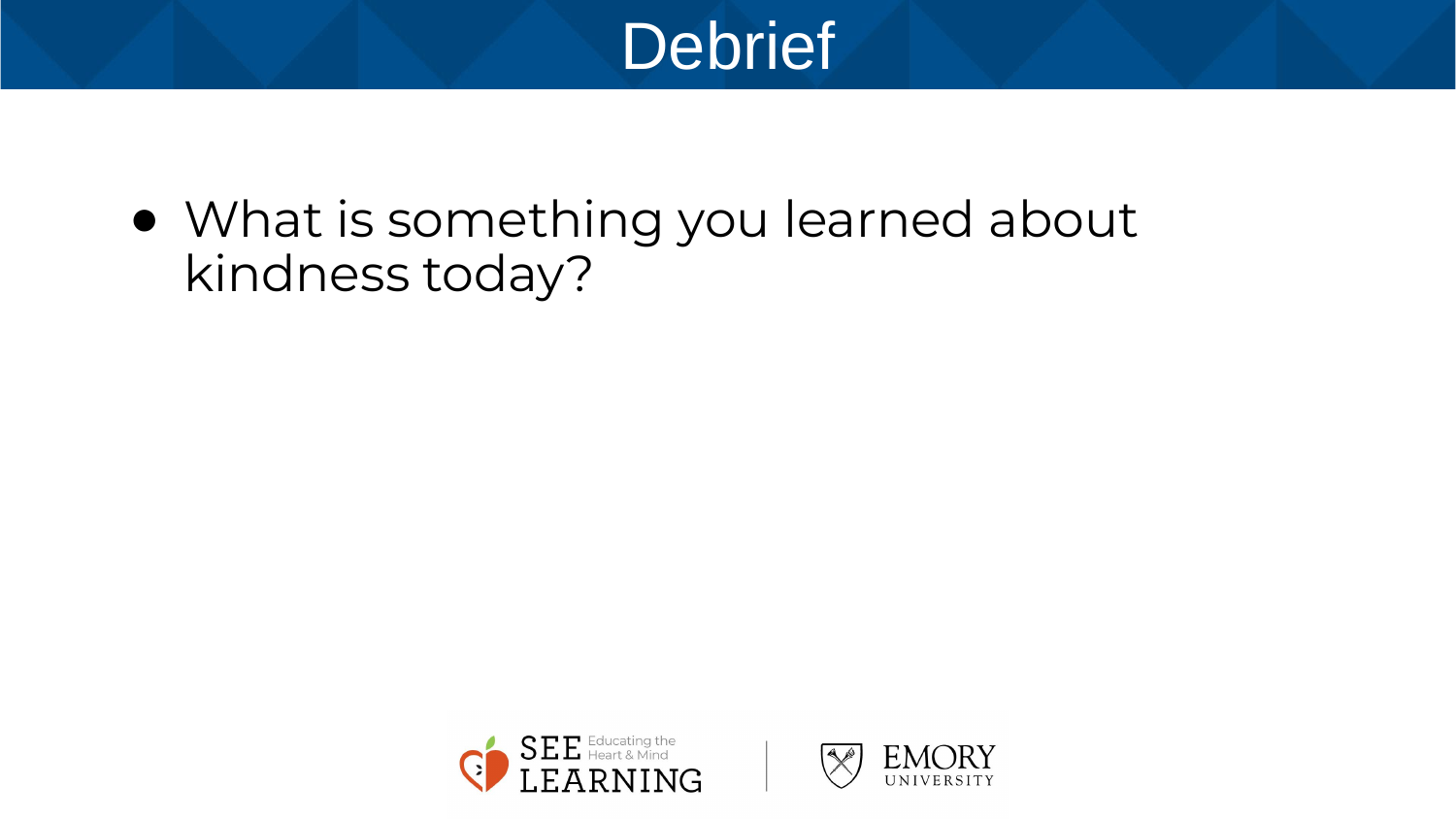

# Debrief
What is something you learned about kindness today?